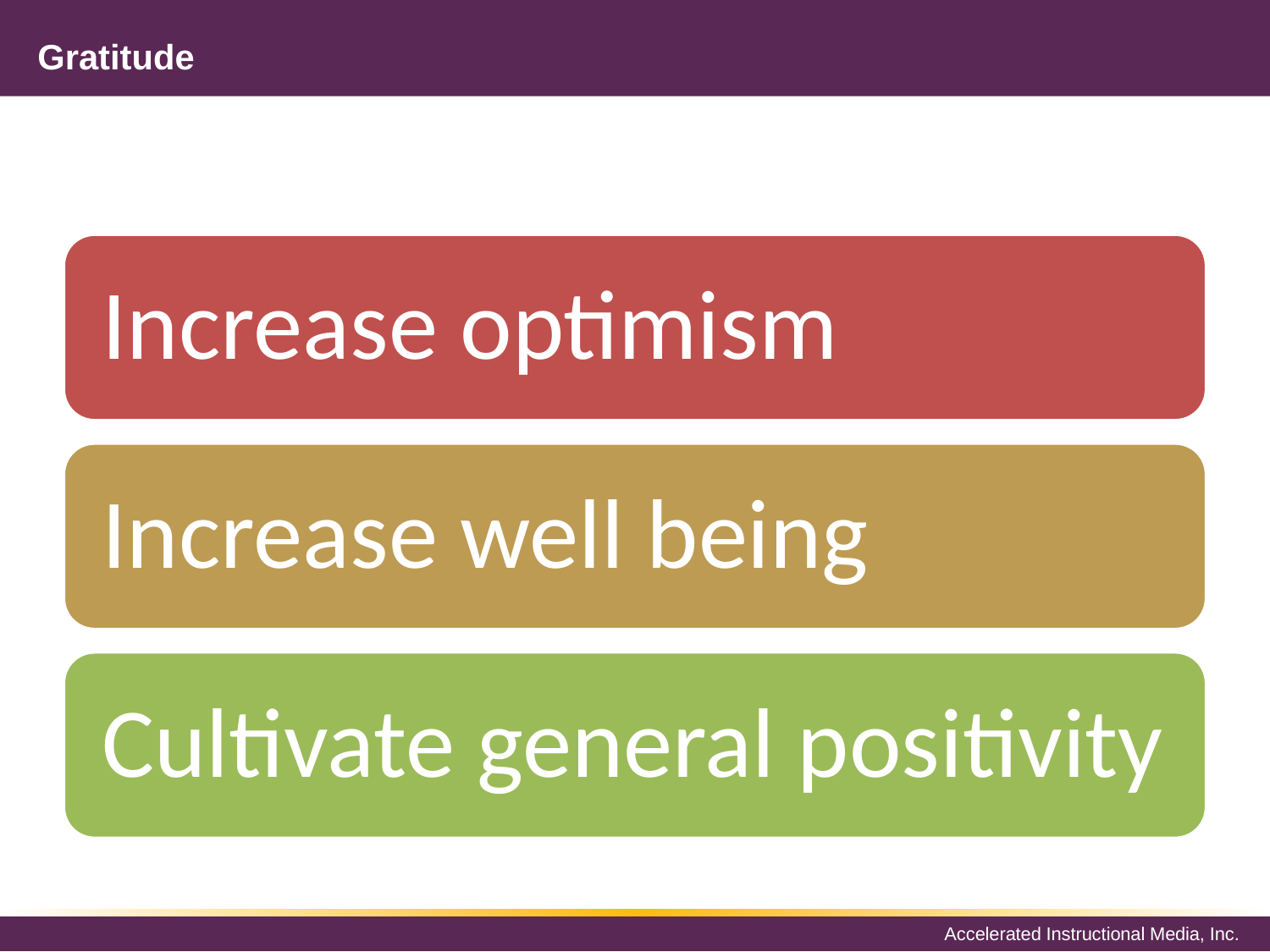

# Gratitude

Increase optimism
Increase well being
Cultivate general positivity